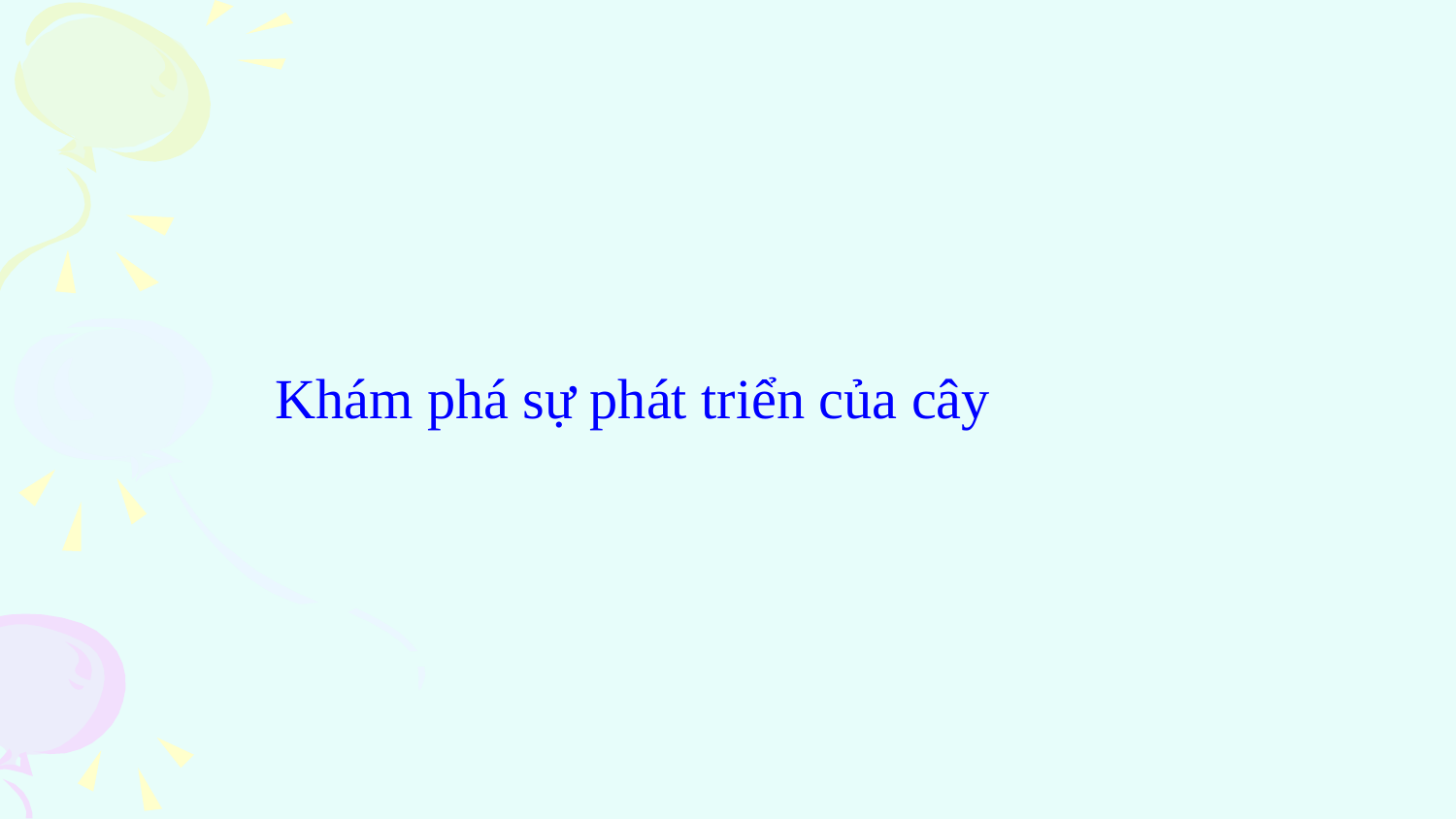

Khám phá sự phát triển của cây